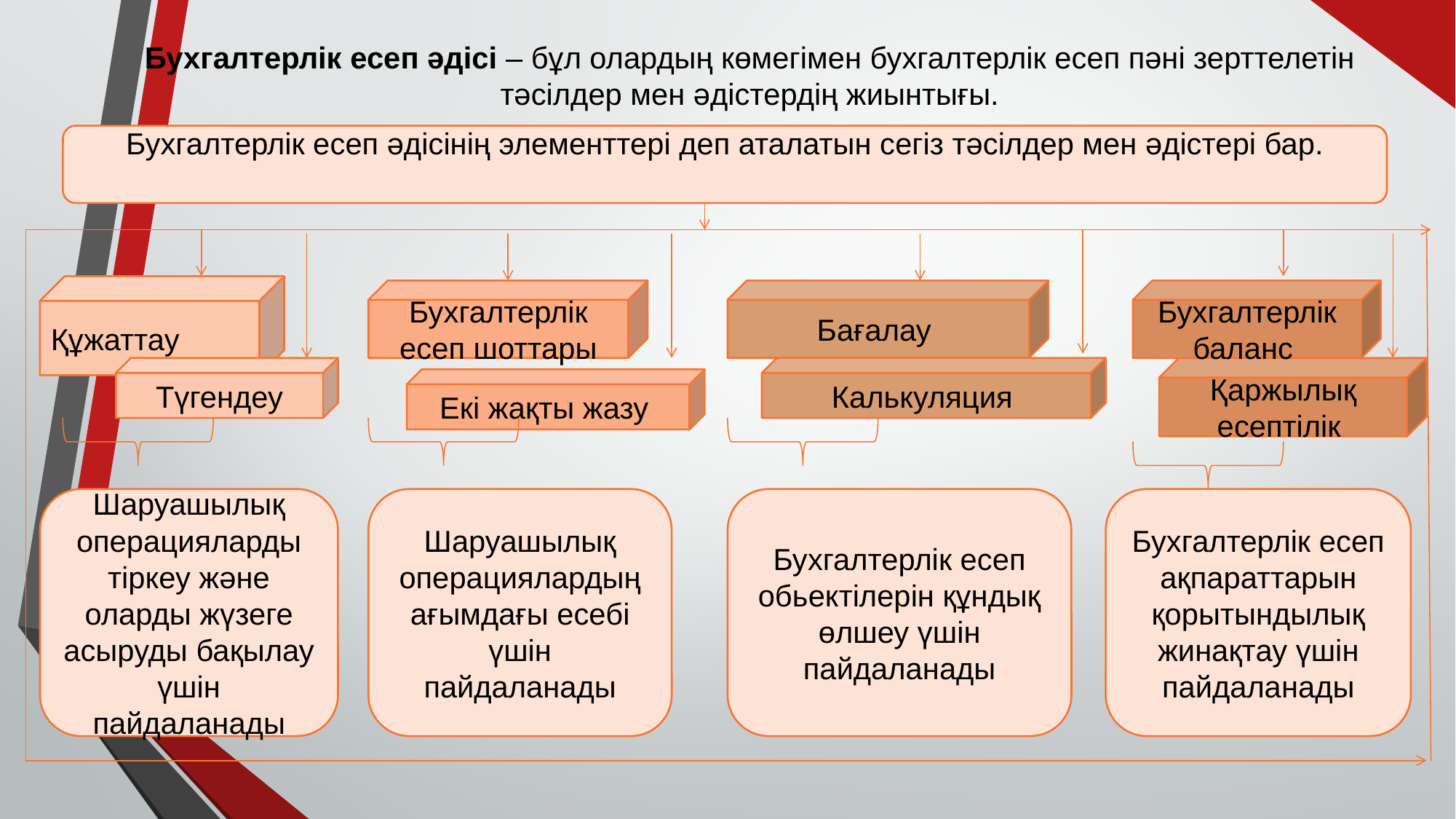

# Бухгалтерлік есеп әдісі – бұл олардың көмегімен бухгалтерлік есеп пәні зерттелетін тәсілдер мен әдістердің жиынтығы.
Бухгалтерлік есеп әдісінің элементтері деп аталатын сегіз тәсілдер мен әдістері бар.

Құжаттау
Бухгалтерлік есеп шоттары
Бағалау
Бухгалтерлік баланс
Түгендеу
Калькуляция
Қаржылық есептілік

Екі жақты жазу

Шаруашылық операцияларды тіркеу және оларды жүзеге асыруды бақылау үшін пайдаланады
Шаруашылық операциялардың ағымдағы есебі үшін пайдаланады
Бухгалтерлік есеп обьектілерін құндық өлшеу үшін пайдаланады
Бухгалтерлік есеп ақпараттарын қорытындылық жинақтау үшін пайдаланады